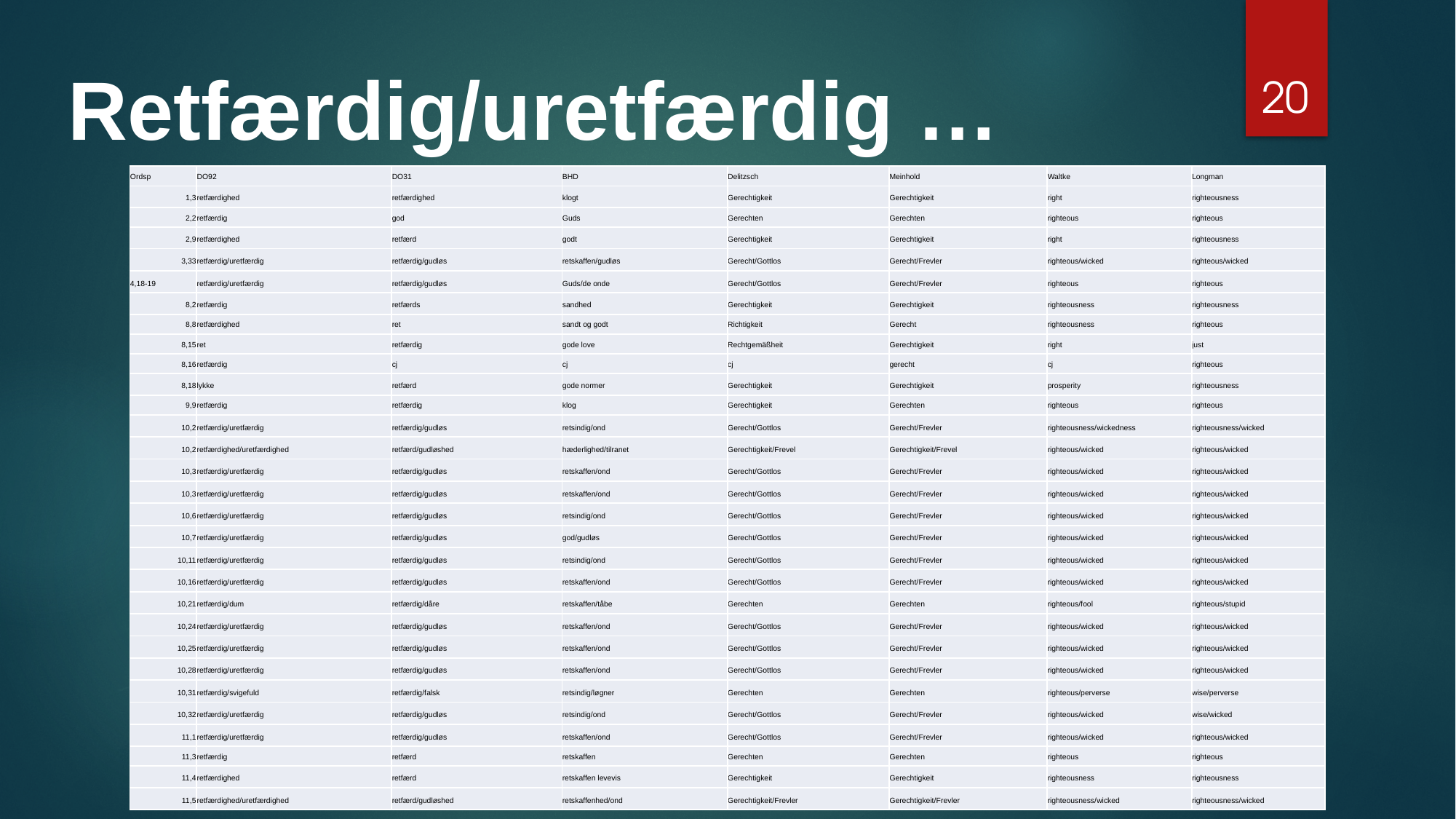

20
Retfærdig/uretfærdig …

| Ordsp | DO92 | DO31 | BHD | Delitzsch | Meinhold | Waltke | Longman |
| --- | --- | --- | --- | --- | --- | --- | --- |
| 1,3 | retfærdighed | retfærdighed | klogt | Gerechtigkeit | Gerechtigkeit | right | righteousness |
| 2,2 | retfærdig | god | Guds | Gerechten | Gerechten | righteous | righteous |
| 2,9 | retfærdighed | retfærd | godt | Gerechtigkeit | Gerechtigkeit | right | righteousness |
| 3,33 | retfærdig/uretfærdig | retfærdig/gudløs | retskaffen/gudløs | Gerecht/Gottlos | Gerecht/Frevler | righteous/wicked | righteous/wicked |
| 4,18-19 | retfærdig/uretfærdig | retfærdig/gudløs | Guds/de onde | Gerecht/Gottlos | Gerecht/Frevler | righteous | righteous |
| 8,2 | retfærdig | retfærds | sandhed | Gerechtigkeit | Gerechtigkeit | righteousness | righteousness |
| 8,8 | retfærdighed | ret | sandt og godt | Richtigkeit | Gerecht | righteousness | righteous |
| 8,15 | ret | retfærdig | gode love | Rechtgemäßheit | Gerechtigkeit | right | just |
| 8,16 | retfærdig | cj | cj | cj | gerecht | cj | righteous |
| 8,18 | lykke | retfærd | gode normer | Gerechtigkeit­­­ | Gerechtigkeit | prosperity | righteousness |
| 9,9 | retfærdig | retfærdig | klog | Gerechtigkeit | Gerechten | righteous | righteous |
| 10,2 | retfærdig/uretfærdig | retfærdig/gudløs | retsindig/ond | Gerecht/Gottlos | Gerecht/Frevler | righteousness/wickedness | righteousness/wicked |
| 10,2 | retfærdighed/uretfærdighed | retfærd/gudløshed | hæderlighed/tilranet | Gerechtigkeit/Frevel | Gerechtigkeit/Frevel | righteous/wicked | righteous/wicked |
| 10,3 | retfærdig/uretfærdig | retfærdig/gudløs | retskaffen/ond | Gerecht/Gottlos | Gerecht/Frevler | righteous/wicked | righteous/wicked |
| 10,3 | retfærdig/uretfærdig | retfærdig/gudløs | retskaffen/ond | Gerecht/Gottlos | Gerecht/Frevler | righteous/wicked | righteous/wicked |
| 10,6 | retfærdig/uretfærdig | retfærdig/gudløs | retsindig/ond | Gerecht/Gottlos | Gerecht/Frevler | righteous/wicked | righteous/wicked |
| 10,7 | retfærdig/uretfærdig | retfærdig/gudløs | god/gudløs | Gerecht/Gottlos | Gerecht/Frevler | righteous/wicked | righteous/wicked |
| 10,11 | retfærdig/uretfærdig | retfærdig/gudløs | retsindig/ond | Gerecht/Gottlos | Gerecht/Frevler | righteous/wicked | righteous/wicked |
| 10,16 | retfærdig/uretfærdig | retfærdig/gudløs | retskaffen/ond | Gerecht/Gottlos | Gerecht/Frevler | righteous/wicked | righteous/wicked |
| 10,21 | retfærdig/dum | retfærdig/dåre | retskaffen/tåbe | Gerechten | Gerechten | righteous/fool | righteous/stupid |
| 10,24 | retfærdig/uretfærdig | retfærdig/gudløs | retskaffen/ond | Gerecht/Gottlos | Gerecht/Frevler | righteous/wicked | righteous/wicked |
| 10,25 | retfærdig/uretfærdig | retfærdig/gudløs | retskaffen/ond | Gerecht/Gottlos | Gerecht/Frevler | righteous/wicked | righteous/wicked |
| 10,28 | retfærdig/uretfærdig | retfærdig/gudløs | retskaffen/ond | Gerecht/Gottlos | Gerecht/Frevler | righteous/wicked | righteous/wicked |
| 10,31 | retfærdig/svigefuld | retfærdig/falsk | retsindig/løgner | Gerechten | Gerechten | righteous/perverse | wise/perverse |
| 10,32 | retfærdig/uretfærdig | retfærdig/gudløs | retsindig/ond | Gerecht/Gottlos | Gerecht/Frevler | righteous/wicked | wise/wicked |
| 11,1 | retfærdig/uretfærdig | retfærdig/gudløs | retskaffen/ond | Gerecht/Gottlos | Gerecht/Frevler | righteous/wicked | righteous/wicked |
| 11,3 | retfærdig | retfærd | retskaffen | Gerechten | Gerechten | righteous | righteous |
| 11,4 | retfærdighed | retfærd | retskaffen levevis | Gerechtigkeit | Gerechtigkeit | righteousness | righteousness |
| 11,5 | retfærdighed/uretfærdighed | retfærd/gudløshed | retskaffenhed/ond | Gerechtigkeit/Frevler | Gerechtigkeit/Frevler | righteousness/wicked | righteousness/wicked |